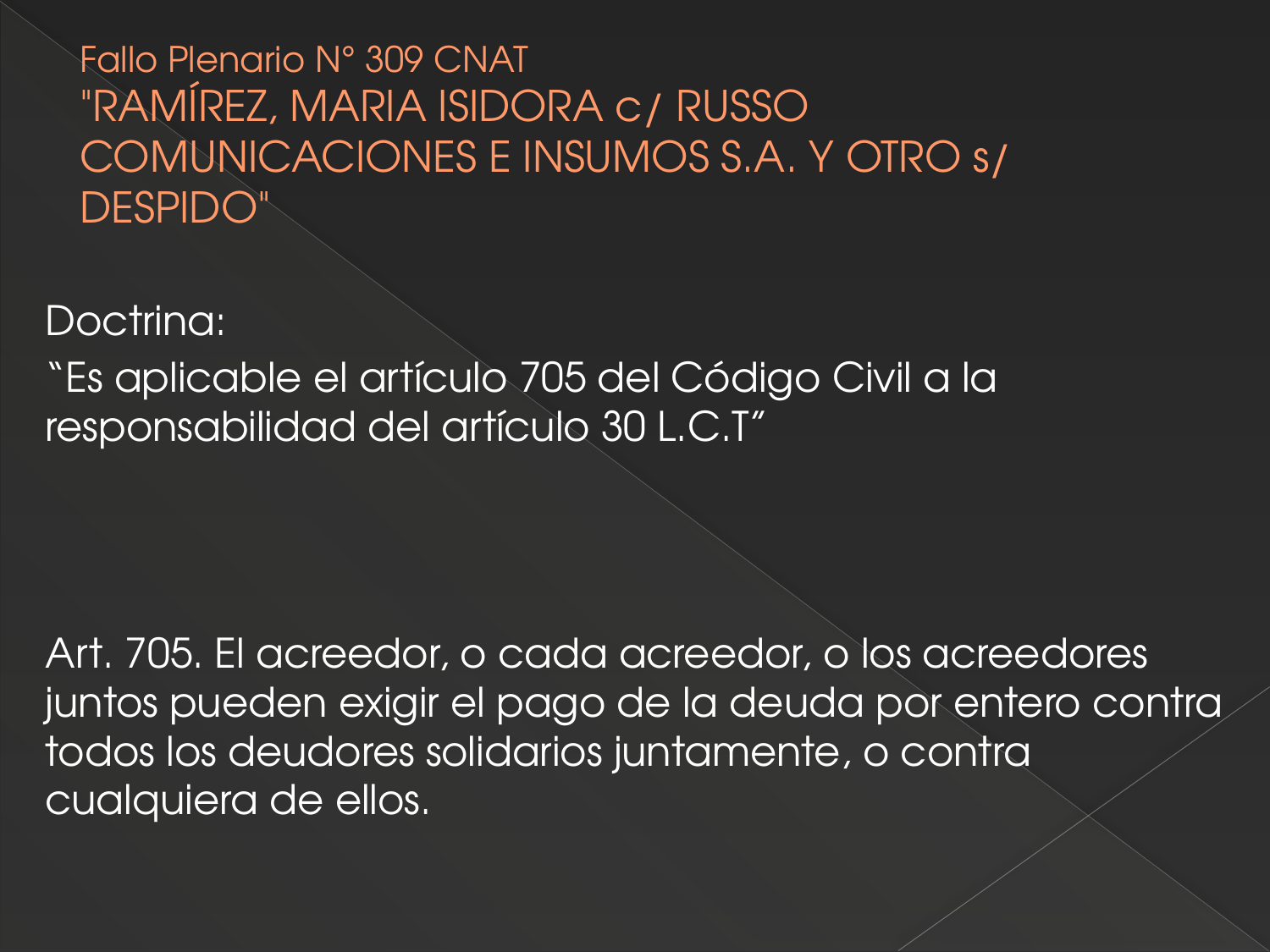

# Fallo Plenario N° 309 CNAT "RAMÍREZ, MARIA ISIDORA c/ RUSSO COMUNICACIONES E INSUMOS S.A. Y OTRO s/ DESPIDO"

Doctrina:
“Es aplicable el artículo 705 del Código Civil a la responsabilidad del artículo 30 L.C.T”

Art. 705. El acreedor, o cada acreedor, o los acreedores juntos pueden exigir el pago de la deuda por entero contra todos los deudores solidarios juntamente, o contra cualquiera de ellos.